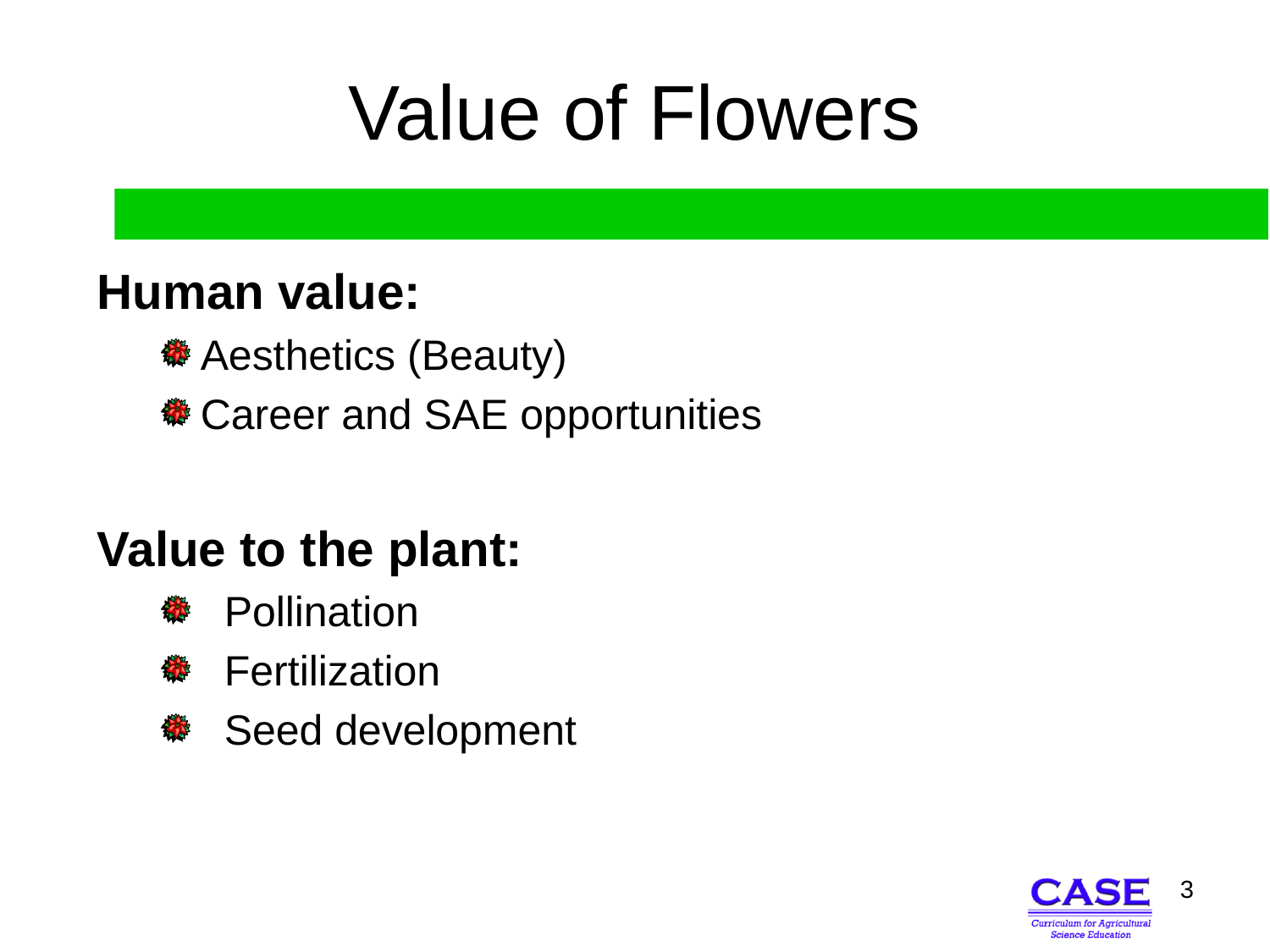

# Value of Flowers
Human value:
Aesthetics (Beauty)
Career and SAE opportunities

Value to the plant:
Pollination
Fertilization
Seed development
3